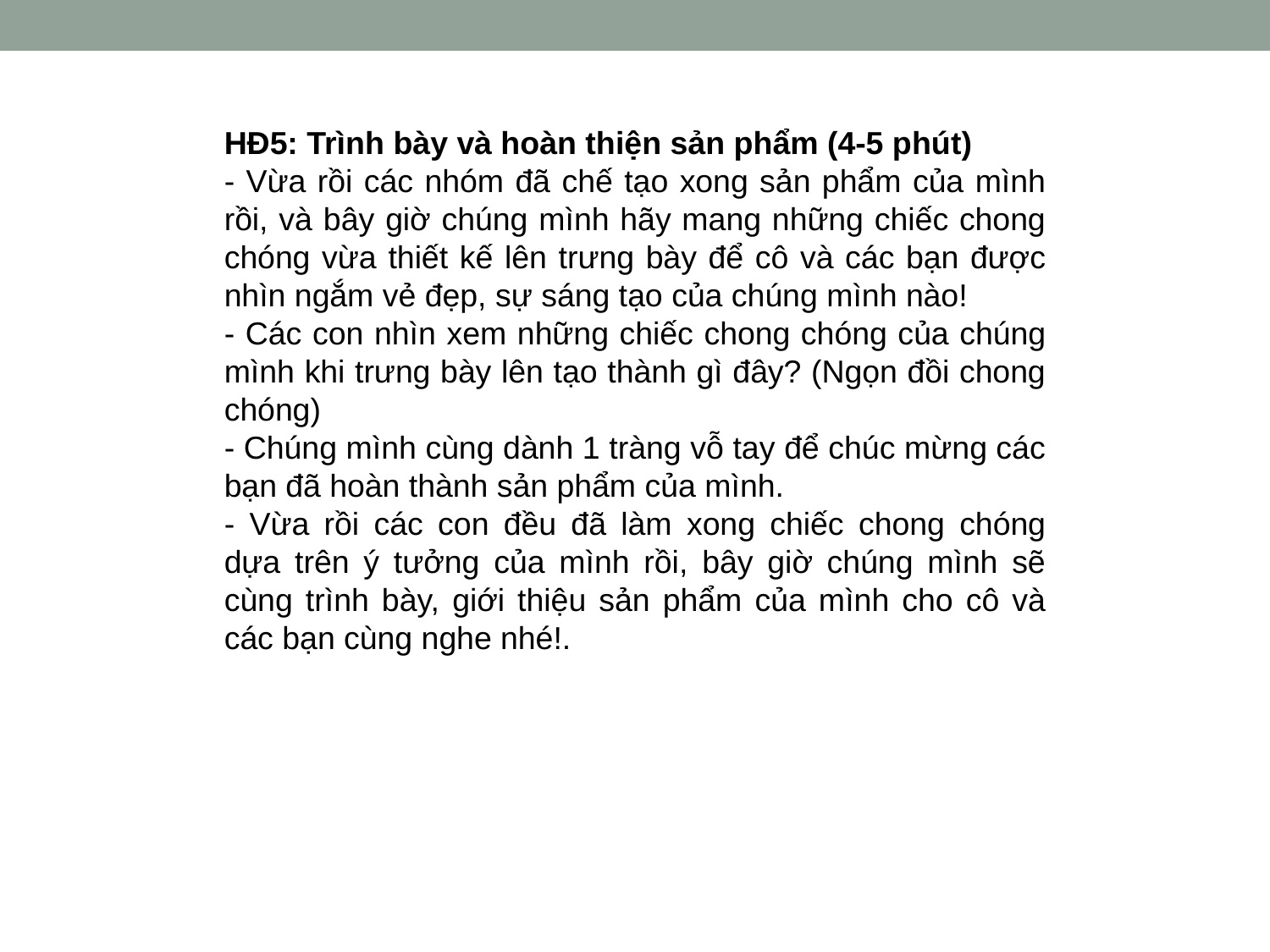

HĐ5: Trình bày và hoàn thiện sản phẩm (4-5 phút)
- Vừa rồi các nhóm đã chế tạo xong sản phẩm của mình rồi, và bây giờ chúng mình hãy mang những chiếc chong chóng vừa thiết kế lên trưng bày để cô và các bạn được nhìn ngắm vẻ đẹp, sự sáng tạo của chúng mình nào!
- Các con nhìn xem những chiếc chong chóng của chúng mình khi trưng bày lên tạo thành gì đây? (Ngọn đồi chong chóng)
- Chúng mình cùng dành 1 tràng vỗ tay để chúc mừng các bạn đã hoàn thành sản phẩm của mình.
- Vừa rồi các con đều đã làm xong chiếc chong chóng dựa trên ý tưởng của mình rồi, bây giờ chúng mình sẽ cùng trình bày, giới thiệu sản phẩm của mình cho cô và các bạn cùng nghe nhé!.